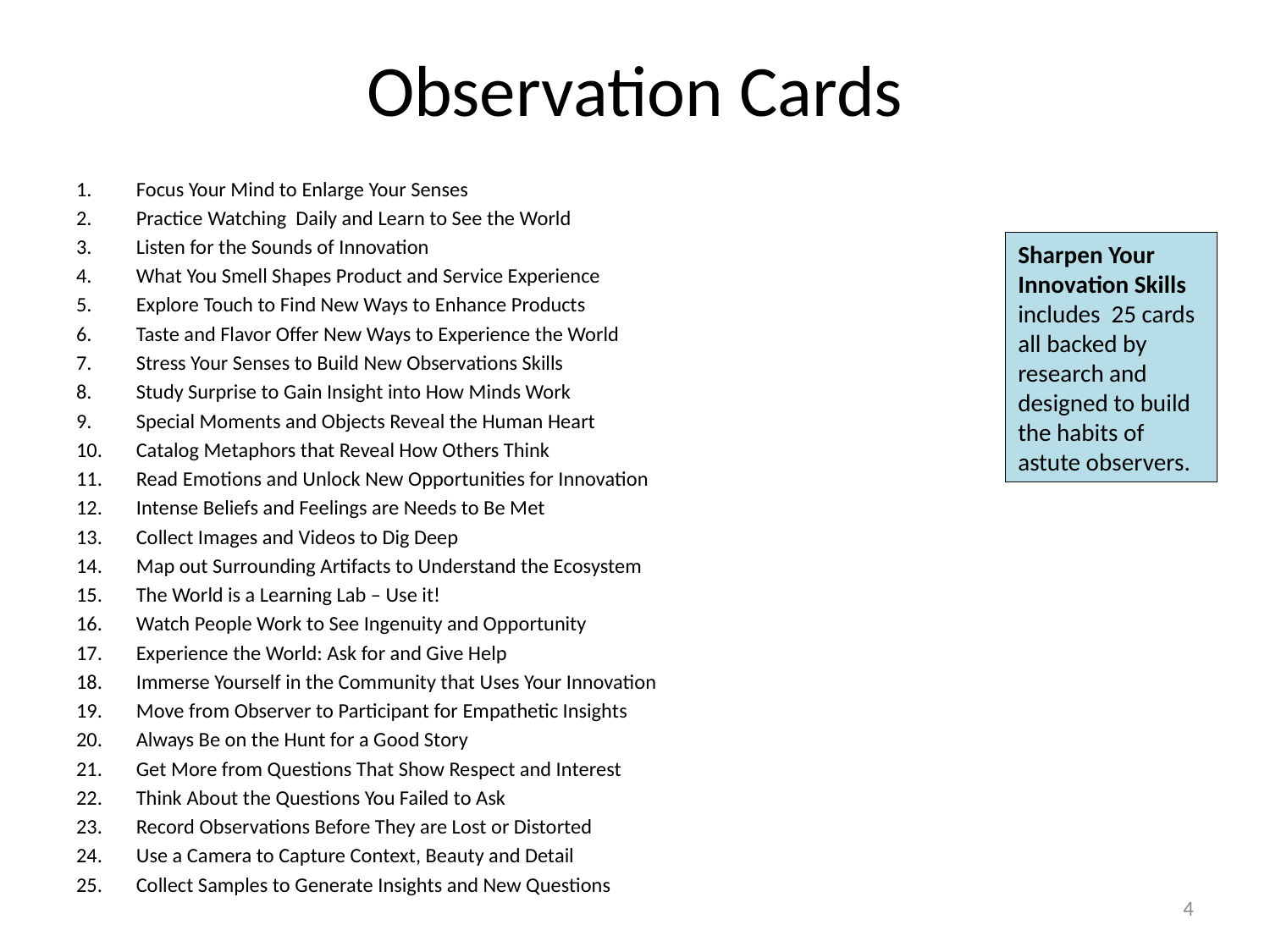

# Observation Cards
Focus Your Mind to Enlarge Your Senses
Practice Watching  Daily and Learn to See the World
Listen for the Sounds of Innovation
What You Smell Shapes Product and Service Experience
Explore Touch to Find New Ways to Enhance Products
Taste and Flavor Offer New Ways to Experience the World
Stress Your Senses to Build New Observations Skills
Study Surprise to Gain Insight into How Minds Work
Special Moments and Objects Reveal the Human Heart
Catalog Metaphors that Reveal How Others Think
Read Emotions and Unlock New Opportunities for Innovation
Intense Beliefs and Feelings are Needs to Be Met
Collect Images and Videos to Dig Deep
Map out Surrounding Artifacts to Understand the Ecosystem
The World is a Learning Lab – Use it!
Watch People Work to See Ingenuity and Opportunity
Experience the World: Ask for and Give Help
Immerse Yourself in the Community that Uses Your Innovation
Move from Observer to Participant for Empathetic Insights
Always Be on the Hunt for a Good Story
Get More from Questions That Show Respect and Interest
Think About the Questions You Failed to Ask
Record Observations Before They are Lost or Distorted
Use a Camera to Capture Context, Beauty and Detail
Collect Samples to Generate Insights and New Questions

Sharpen Your Innovation Skills includes  25 cards all backed by research and designed to build the habits of astute observers.
4